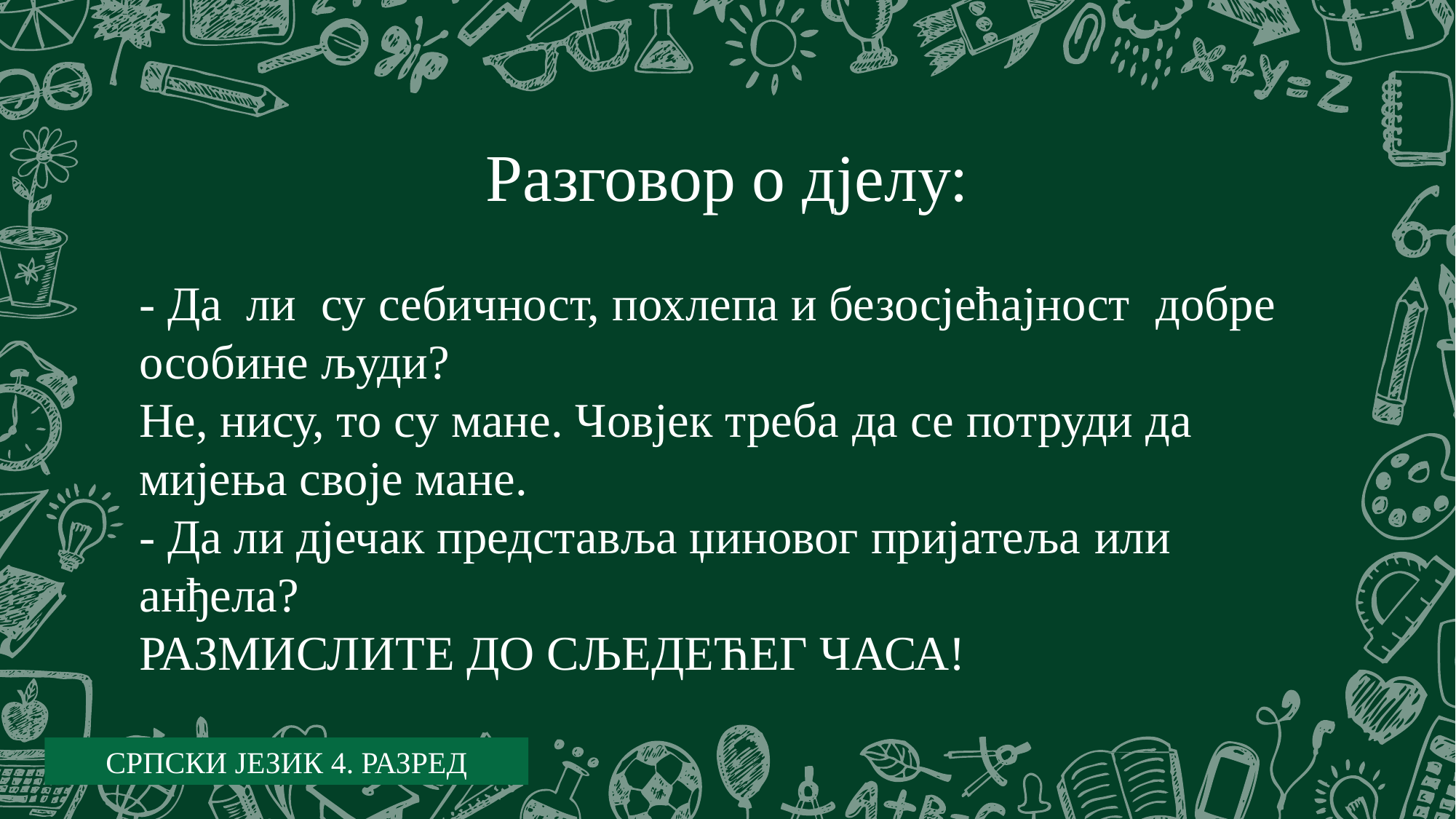

Разговор о дјелу:
- Да  ли  су себичност, похлепа и безосјећајност  добре особине људи?
Не, нису, то су мане. Човјек треба да се потруди да мијења своје мане.
- Да ли дјечак представља џиновог пријатеља или анђела?
РАЗМИСЛИТЕ ДО СЉЕДЕЋЕГ ЧАСА!

СРПСКИ ЈЕЗИК 4. РАЗРЕД